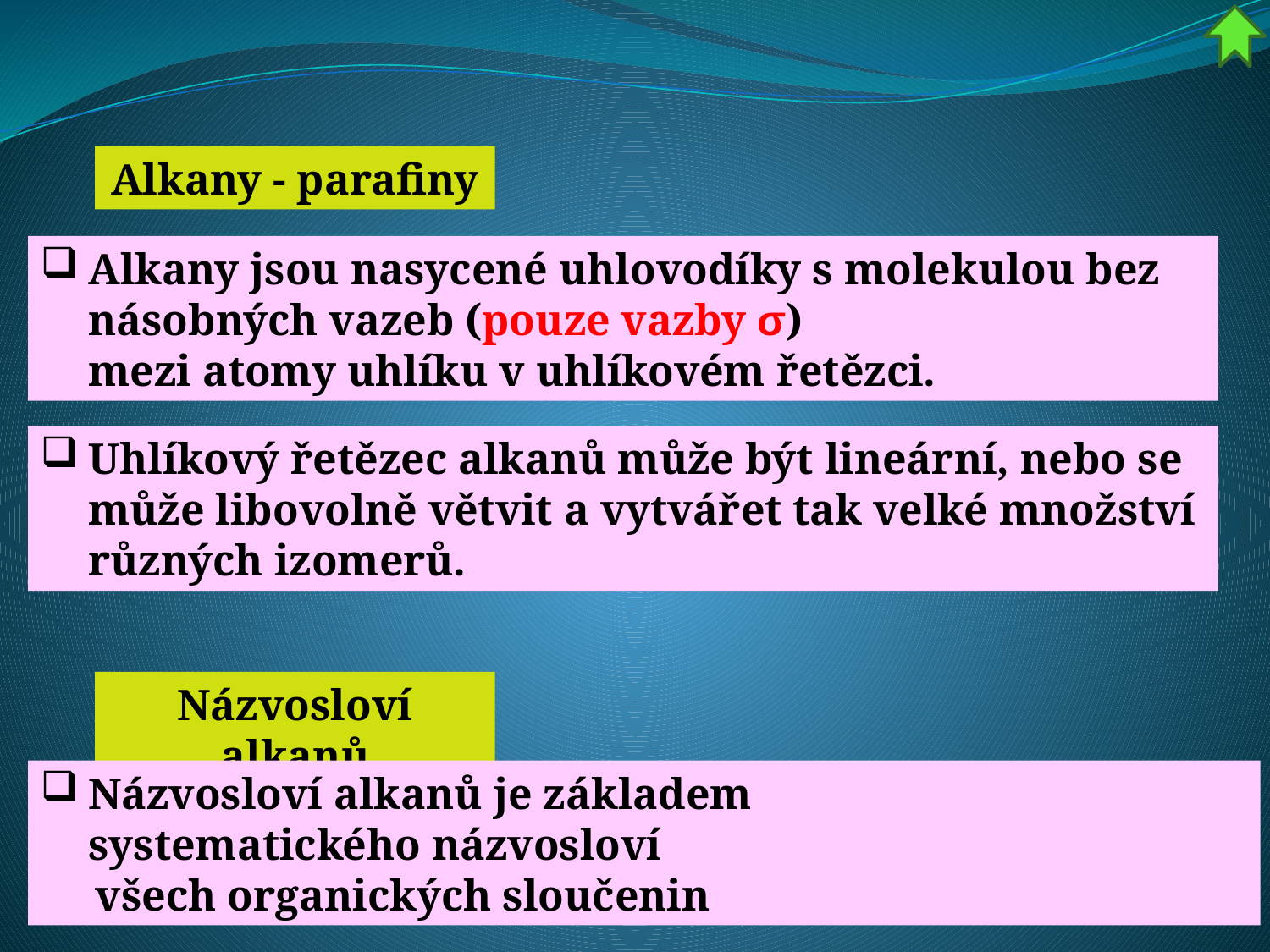

Alkany - parafiny
Alkany jsou nasycené uhlovodíky s molekulou bez násobných vazeb (pouze vazby σ) mezi atomy uhlíku v uhlíkovém řetězci.
Uhlíkový řetězec alkanů může být lineární, nebo se může libovolně větvit a vytvářet tak velké množství různých izomerů.
Názvosloví alkanů
Názvosloví alkanů je základem systematického názvosloví
     všech organických sloučenin